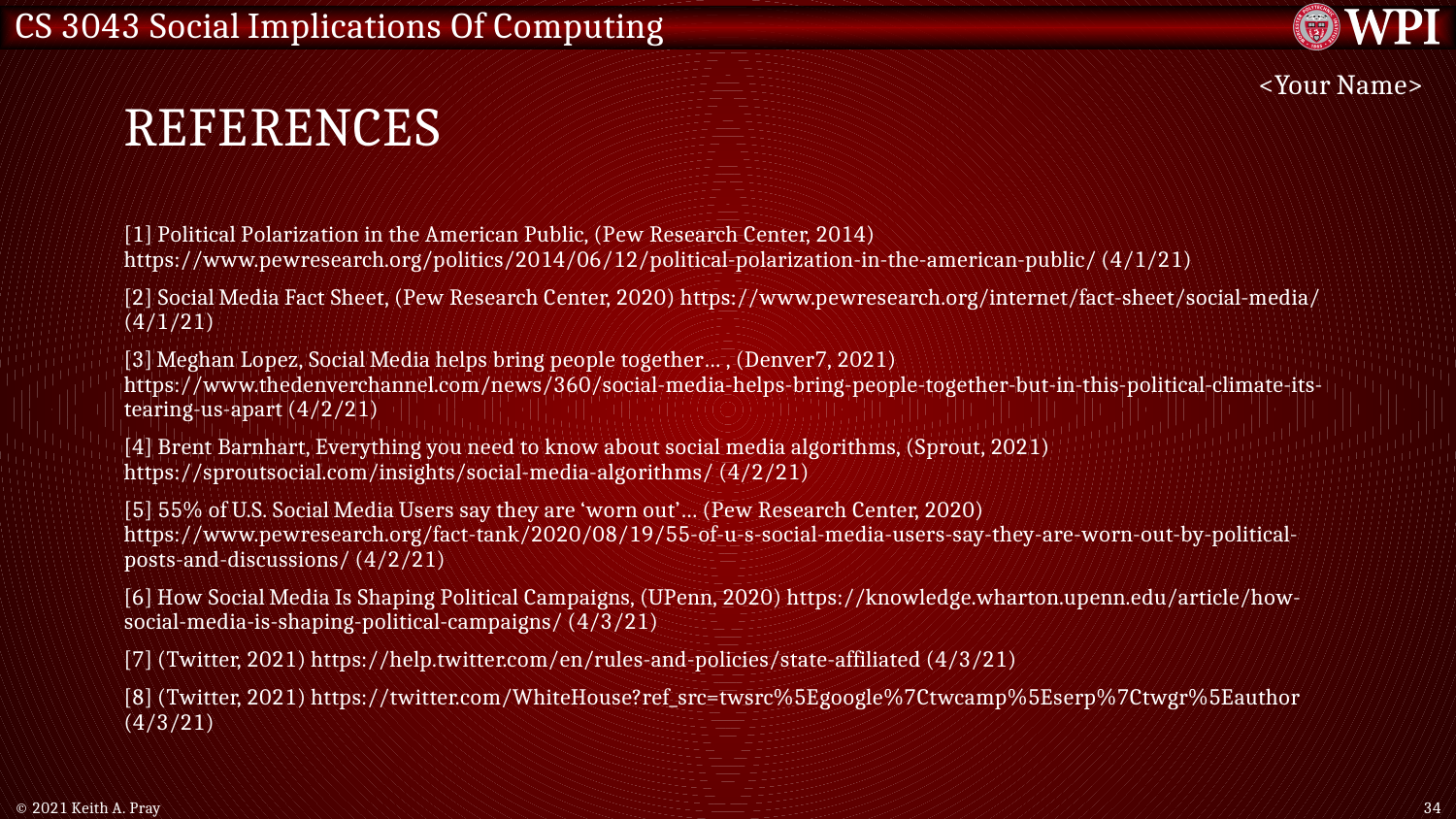

# References
<Your Name>
[1] Political Polarization in the American Public, (Pew Research Center, 2014) https://www.pewresearch.org/politics/2014/06/12/political-polarization-in-the-american-public/ (4/1/21)
[2] Social Media Fact Sheet, (Pew Research Center, 2020) https://www.pewresearch.org/internet/fact-sheet/social-media/ (4/1/21)
[3] Meghan Lopez, Social Media helps bring people together… , (Denver7, 2021) https://www.thedenverchannel.com/news/360/social-media-helps-bring-people-together-but-in-this-political-climate-its-tearing-us-apart (4/2/21)
[4] Brent Barnhart, Everything you need to know about social media algorithms, (Sprout, 2021) https://sproutsocial.com/insights/social-media-algorithms/ (4/2/21)
[5] 55% of U.S. Social Media Users say they are ‘worn out’… (Pew Research Center, 2020) https://www.pewresearch.org/fact-tank/2020/08/19/55-of-u-s-social-media-users-say-they-are-worn-out-by-political-posts-and-discussions/ (4/2/21)
[6] How Social Media Is Shaping Political Campaigns, (UPenn, 2020) https://knowledge.wharton.upenn.edu/article/how-social-media-is-shaping-political-campaigns/ (4/3/21)
[7] (Twitter, 2021) https://help.twitter.com/en/rules-and-policies/state-affiliated (4/3/21)
[8] (Twitter, 2021) https://twitter.com/WhiteHouse?ref_src=twsrc%5Egoogle%7Ctwcamp%5Eserp%7Ctwgr%5Eauthor (4/3/21)
© 2021 Keith A. Pray
34